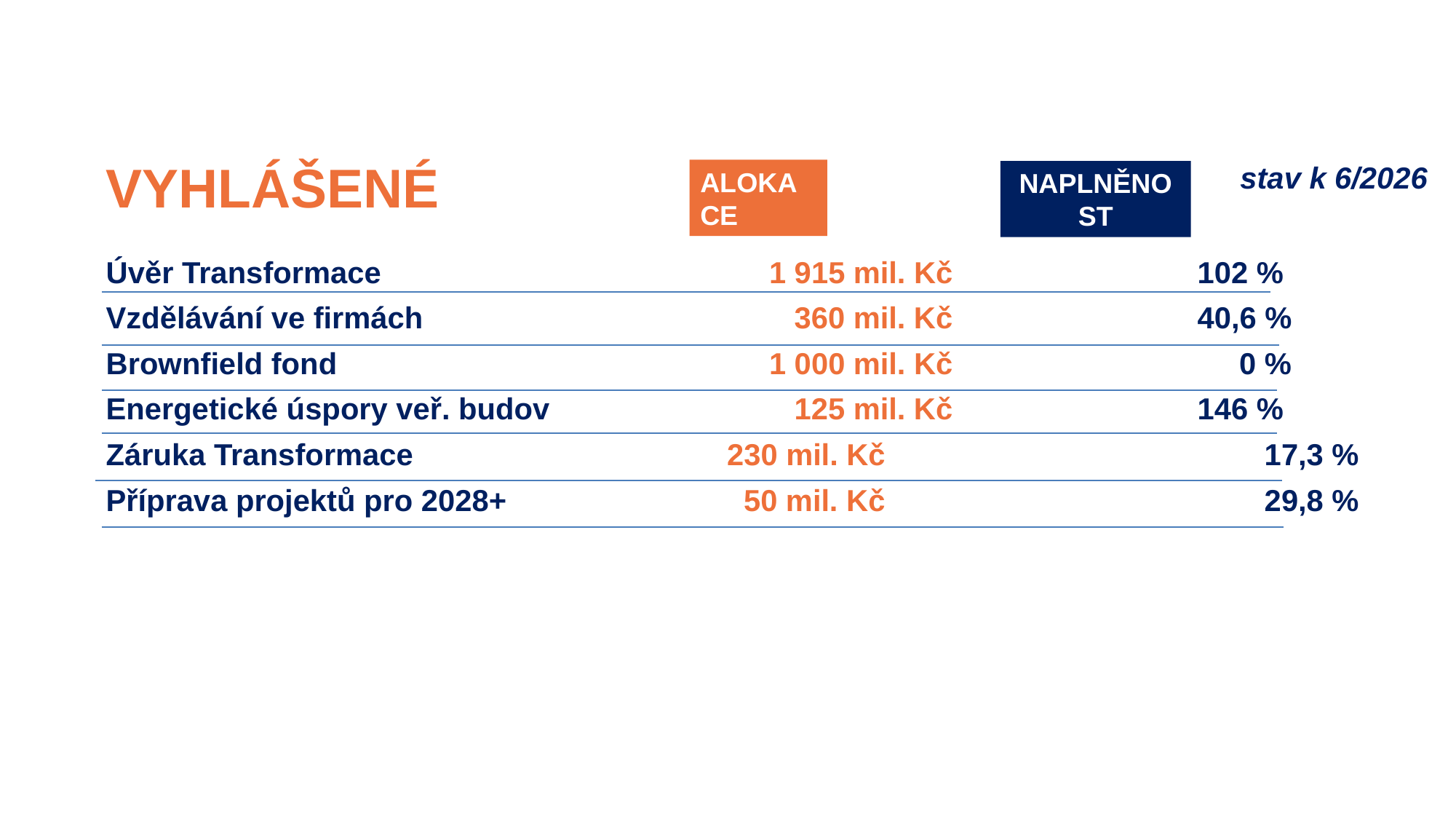

VYHLÁŠENÉ
stav k 6/2026
ALOKACE
NAPLNĚNOST
Úvěr Transformace	  		 1 915 mil. Kč			102 %
Vzdělávání ve firmách 			    360 mil. Kč			40,6 %
Brownfield fond 			 1 000 mil. Kč			     0 %
Energetické úspory veř. budov 			    125 mil. Kč			146 %
Záruka Transformace		         230 mil. Kč			        17,3 %
Příprava projektů pro 2028+ 		           50 mil. Kč			        29,8 %